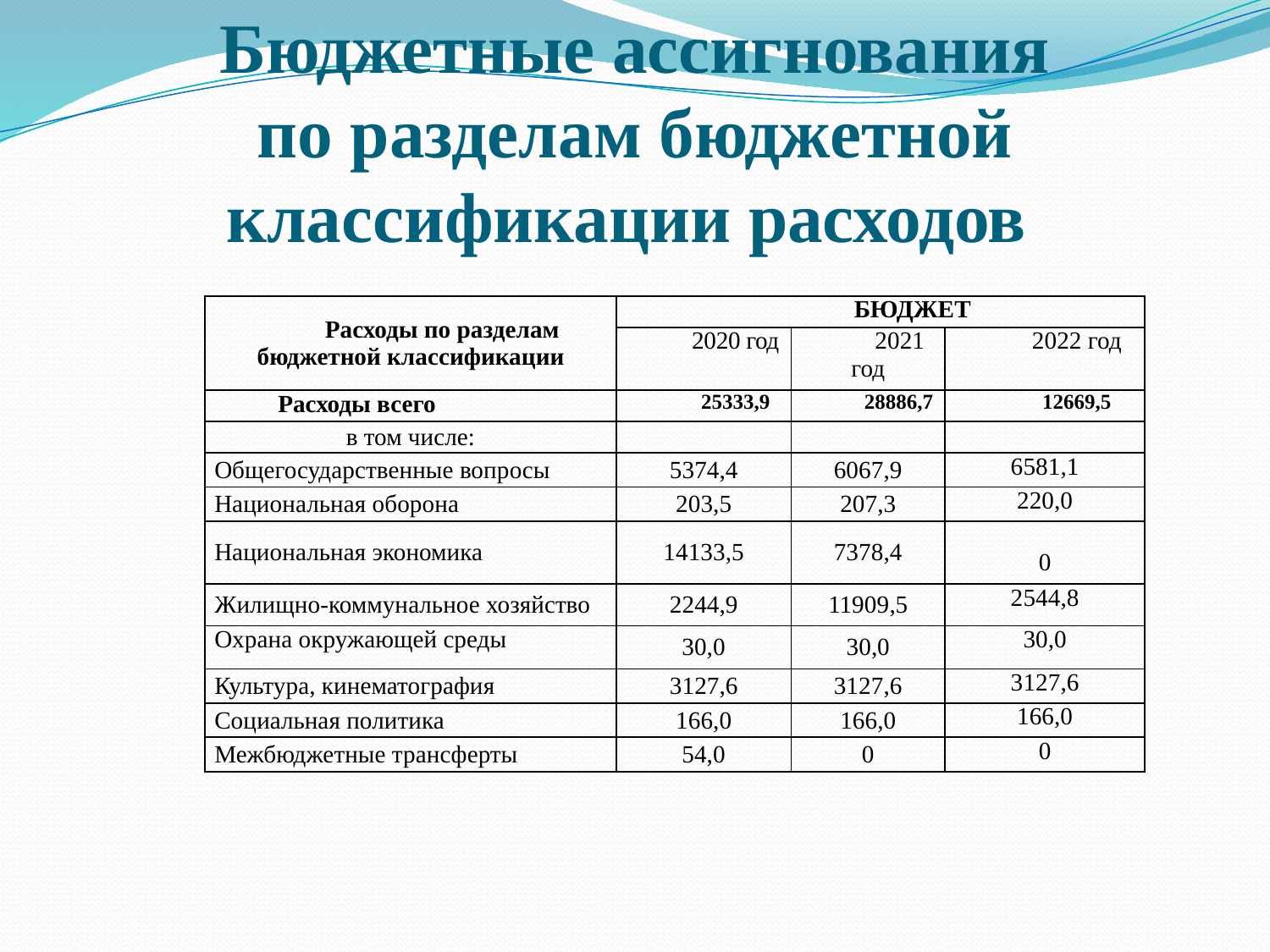

# Бюджетные ассигнования по разделам бюджетной классификации расходов
| Расходы по разделам бюджетной классификации | БЮДЖЕТ |  |  |
| --- | --- | --- | --- |
|  | 2020 год | 2021 год | 2022 год |
| Расходы всего | 25333,9 | 28886,7 | 12669,5 |
| в том числе: |  |  |  |
| Общегосударственные вопросы | 5374,4 | 6067,9 | 6581,1 |
| Национальная оборона | 203,5 | 207,3 | 220,0 |
| Национальная экономика | 14133,5 | 7378,4 | 0 |
| Жилищно-коммунальное хозяйство | 2244,9 | 11909,5 | 2544,8 |
| Охрана окружающей среды | 30,0 | 30,0 | 30,0 |
| Культура, кинематография | 3127,6 | 3127,6 | 3127,6 |
| Социальная политика | 166,0 | 166,0 | 166,0 |
| Межбюджетные трансферты | 54,0 | 0 | 0 |